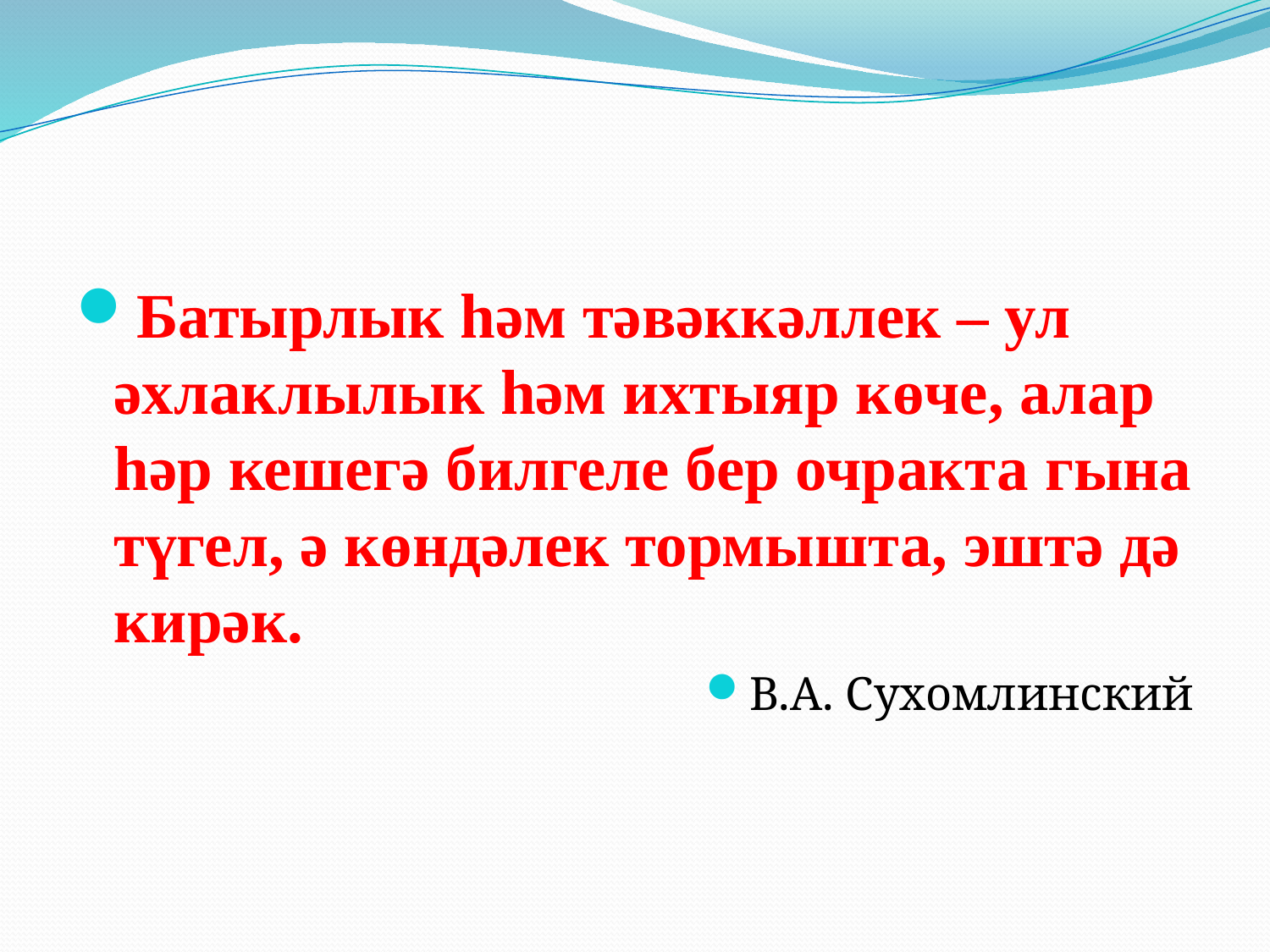

Батырлык һәм тәвәккәллек – ул әхлаклылык һәм ихтыяр көче, алар һәр кешегә билгеле бер очракта гына түгел, ә көндәлек тормышта, эштә дә кирәк.
В.А. Сухомлинский